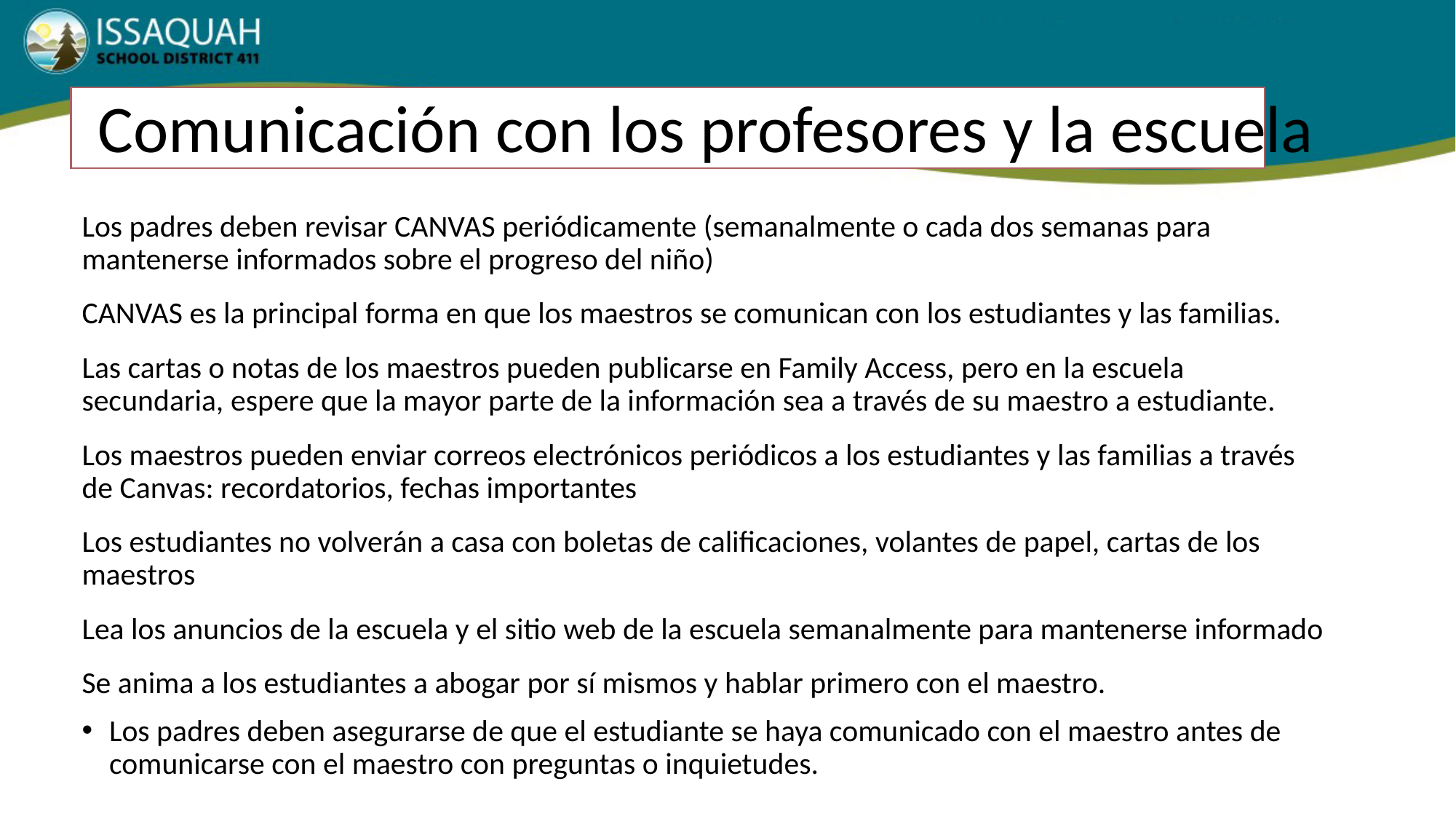

# Comunicación con los profesores y la escuela

Los padres deben revisar CANVAS periódicamente (semanalmente o cada dos semanas para mantenerse informados sobre el progreso del niño)
CANVAS es la principal forma en que los maestros se comunican con los estudiantes y las familias.
Las cartas o notas de los maestros pueden publicarse en Family Access, pero en la escuela secundaria, espere que la mayor parte de la información sea a través de su maestro a estudiante.
Los maestros pueden enviar correos electrónicos periódicos a los estudiantes y las familias a través de Canvas: recordatorios, fechas importantes
Los estudiantes no volverán a casa con boletas de calificaciones, volantes de papel, cartas de los maestros
Lea los anuncios de la escuela y el sitio web de la escuela semanalmente para mantenerse informado
Se anima a los estudiantes a abogar por sí mismos y hablar primero con el maestro.
Los padres deben asegurarse de que el estudiante se haya comunicado con el maestro antes de comunicarse con el maestro con preguntas o inquietudes.